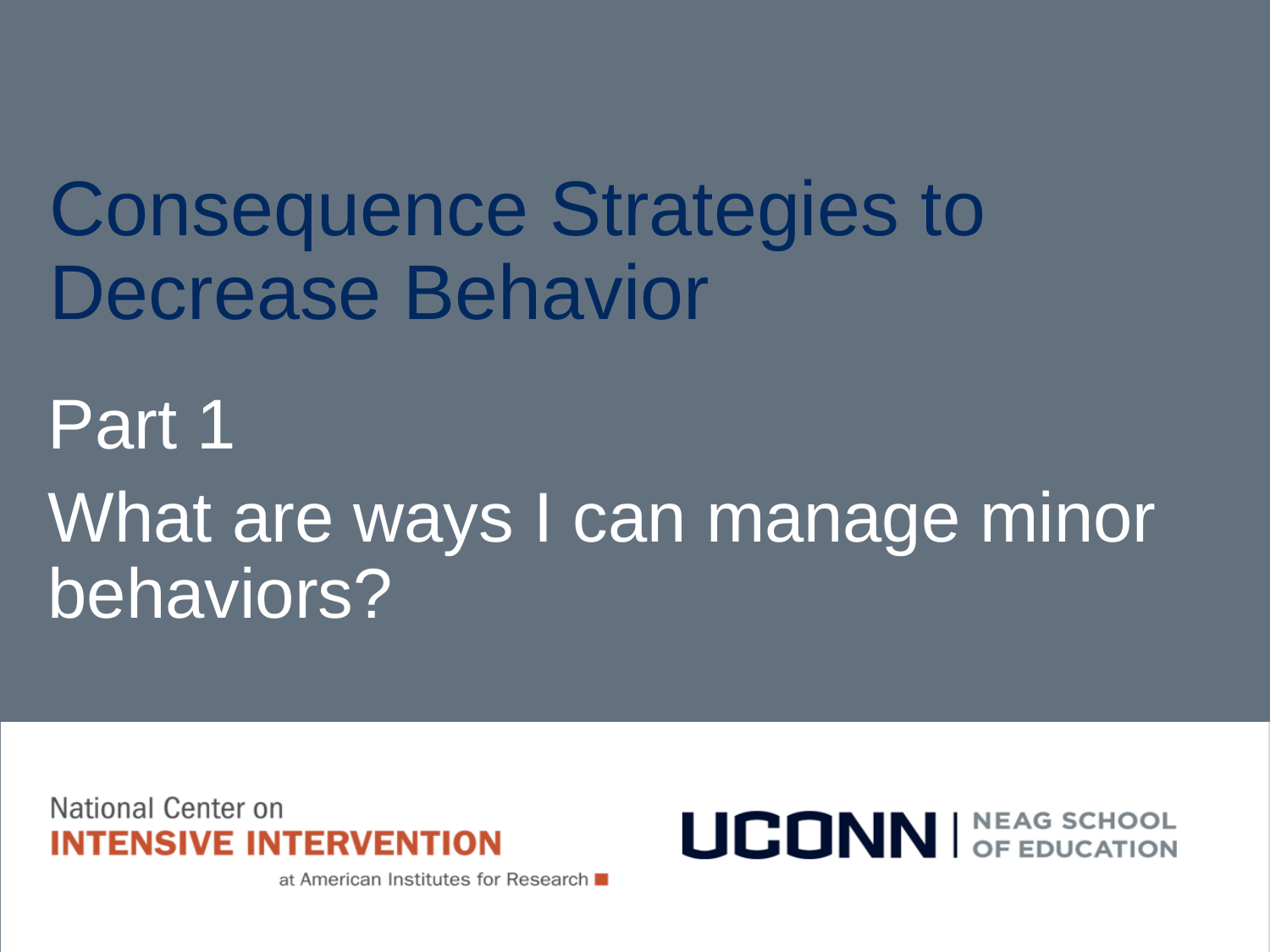

Consequence Strategies to Decrease Behavior
Part 1
What are ways I can manage minor behaviors?